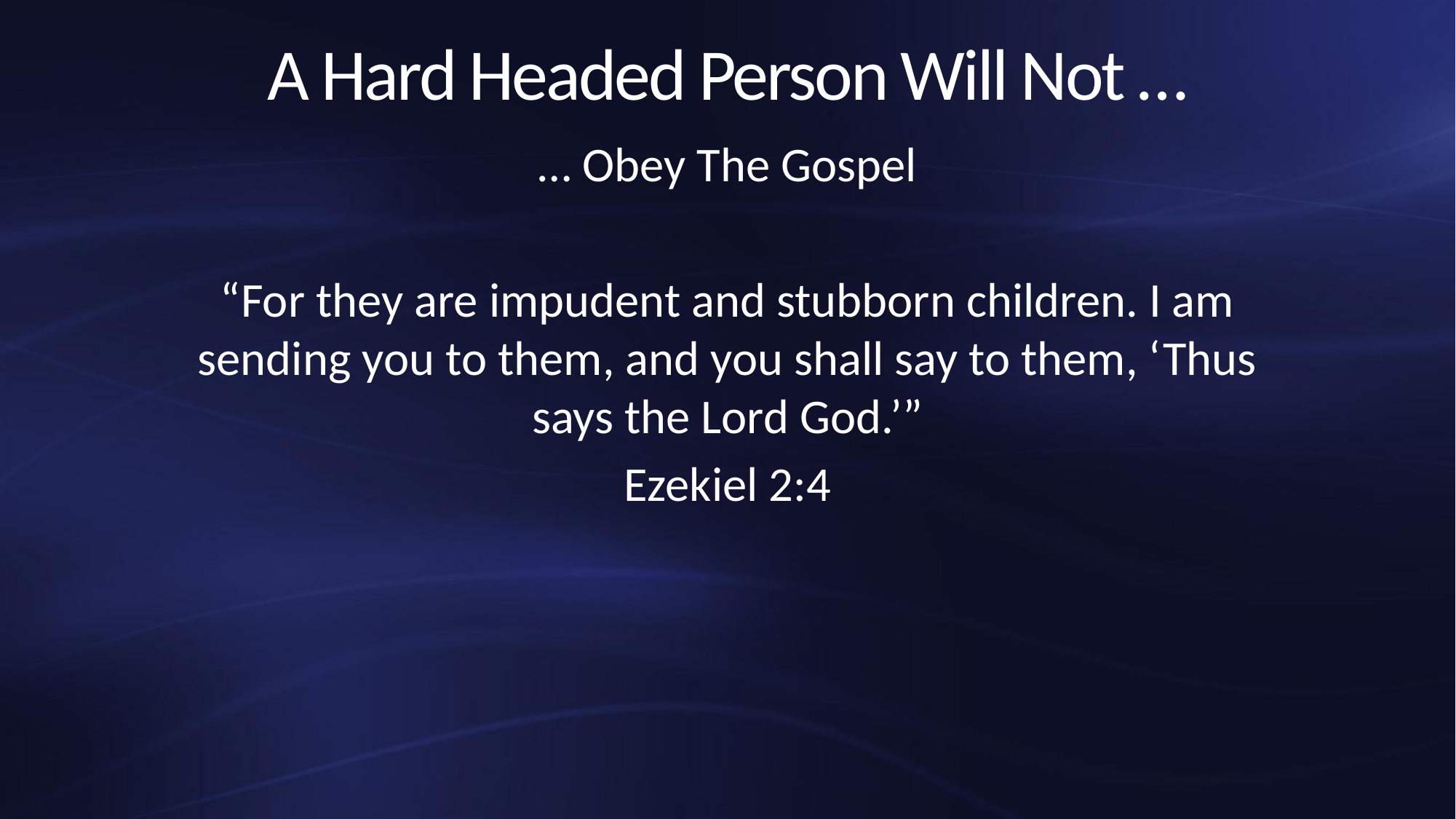

# A Hard Headed Person Will Not …
… Obey The Gospel

“For they are impudent and stubborn children. I am sending you to them, and you shall say to them, ‘Thus says the Lord God.’”
Ezekiel 2:4